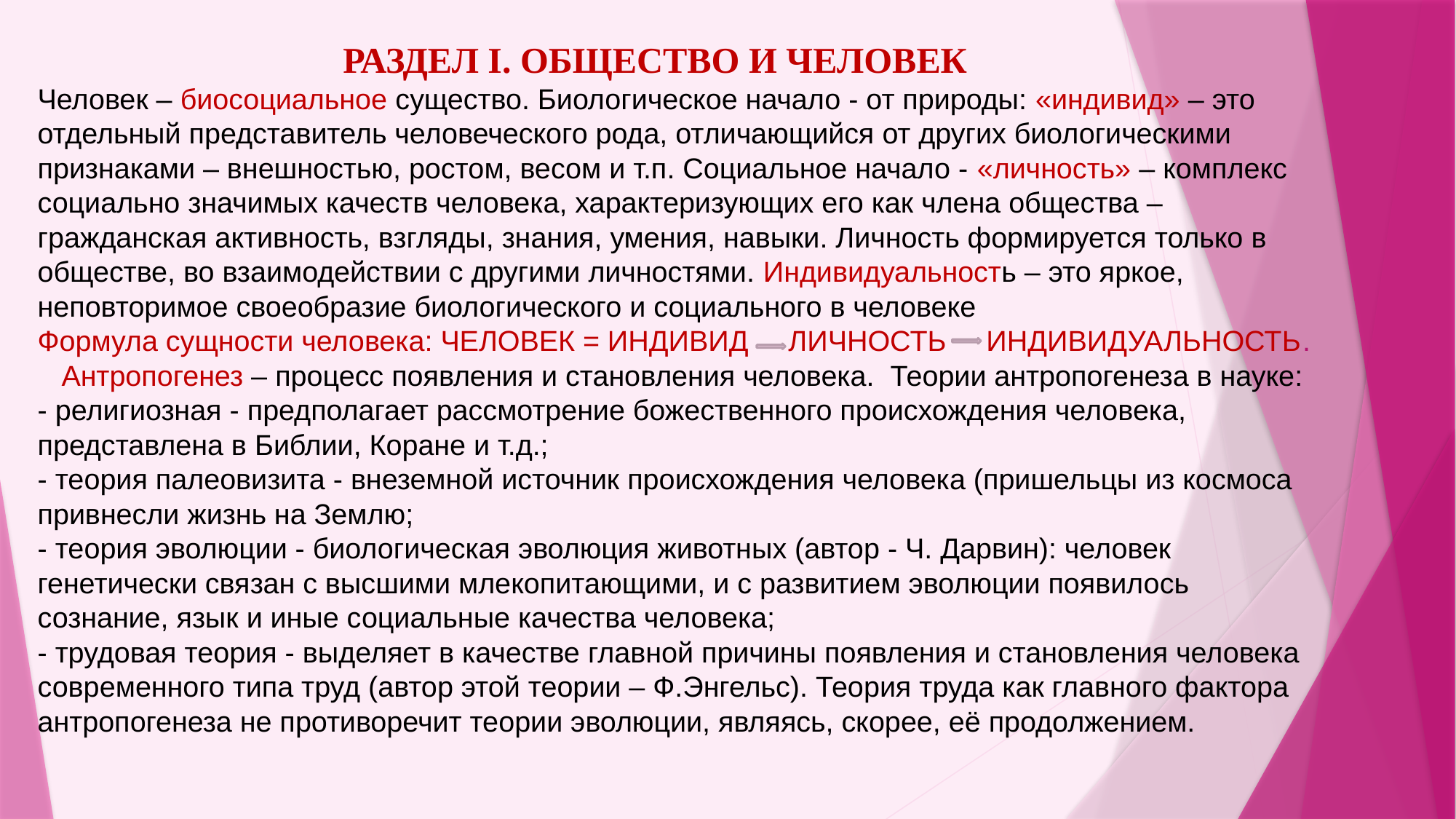

РАЗДЕЛ I. ОБЩЕСТВО И ЧЕЛОВЕК
Человек – биосоциальное существо. Биологическое начало - от природы: «индивид» – это отдельный представитель человеческого рода, отличающийся от других биологическими признаками – внешностью, ростом, весом и т.п. Социальное начало - «личность» – комплекс социально значимых качеств человека, характеризующих его как члена общества – гражданская активность, взгляды, знания, умения, навыки. Личность формируется только в обществе, во взаимодействии с другими личностями. Индивидуальность – это яркое, неповторимое своеобразие биологического и социального в человеке
Формула сущности человека: ЧЕЛОВЕК = ИНДИВИД     ЛИЧНОСТЬ     ИНДИВИДУАЛЬНОСТЬ.
   Антропогенез – процесс появления и становления человека.  Теории антропогенеза в науке:
- религиозная - предполагает рассмотрение божественного происхождения человека, представлена в Библии, Коране и т.д.;
- теория палеовизита - внеземной источник происхождения человека (пришельцы из космоса привнесли жизнь на Землю;
- теория эволюции - биологическая эволюция животных (автор - Ч. Дарвин): человек генетически связан с высшими млекопитающими, и с развитием эволюции появилось сознание, язык и иные социальные качества человека;
- трудовая теория - выделяет в качестве главной причины появления и становления человека современного типа труд (автор этой теории – Ф.Энгельс). Теория труда как главного фактора антропогенеза не противоречит теории эволюции, являясь, скорее, её продолжением.